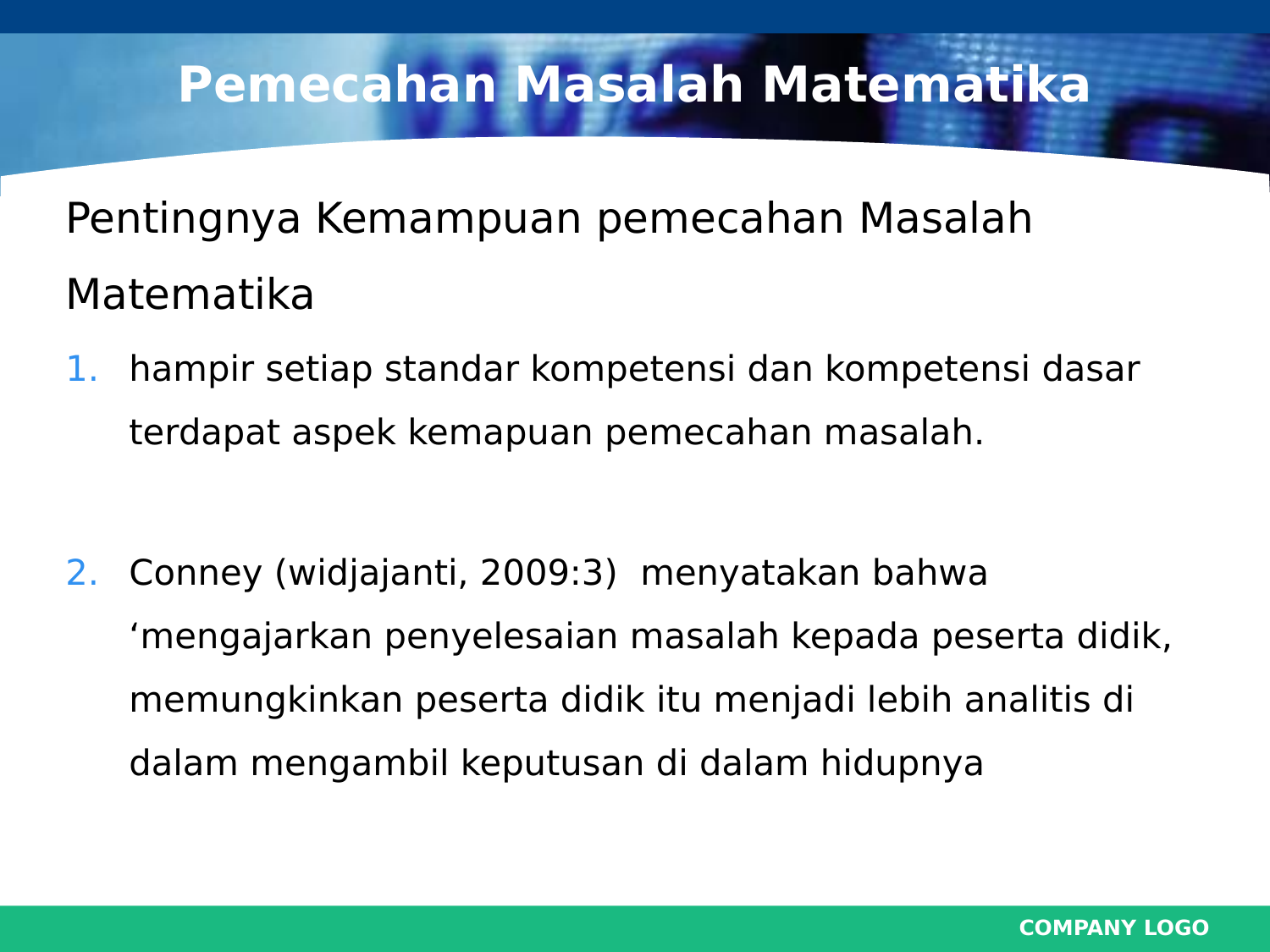

# Pemecahan Masalah Matematika
Pentingnya Kemampuan pemecahan Masalah Matematika
hampir setiap standar kompetensi dan kompetensi dasar terdapat aspek kemapuan pemecahan masalah.

Conney (widjajanti, 2009:3)  menyatakan bahwa ‘mengajarkan penyelesaian masalah kepada peserta didik, memungkinkan peserta didik itu menjadi lebih analitis di dalam mengambil keputusan di dalam hidupnya